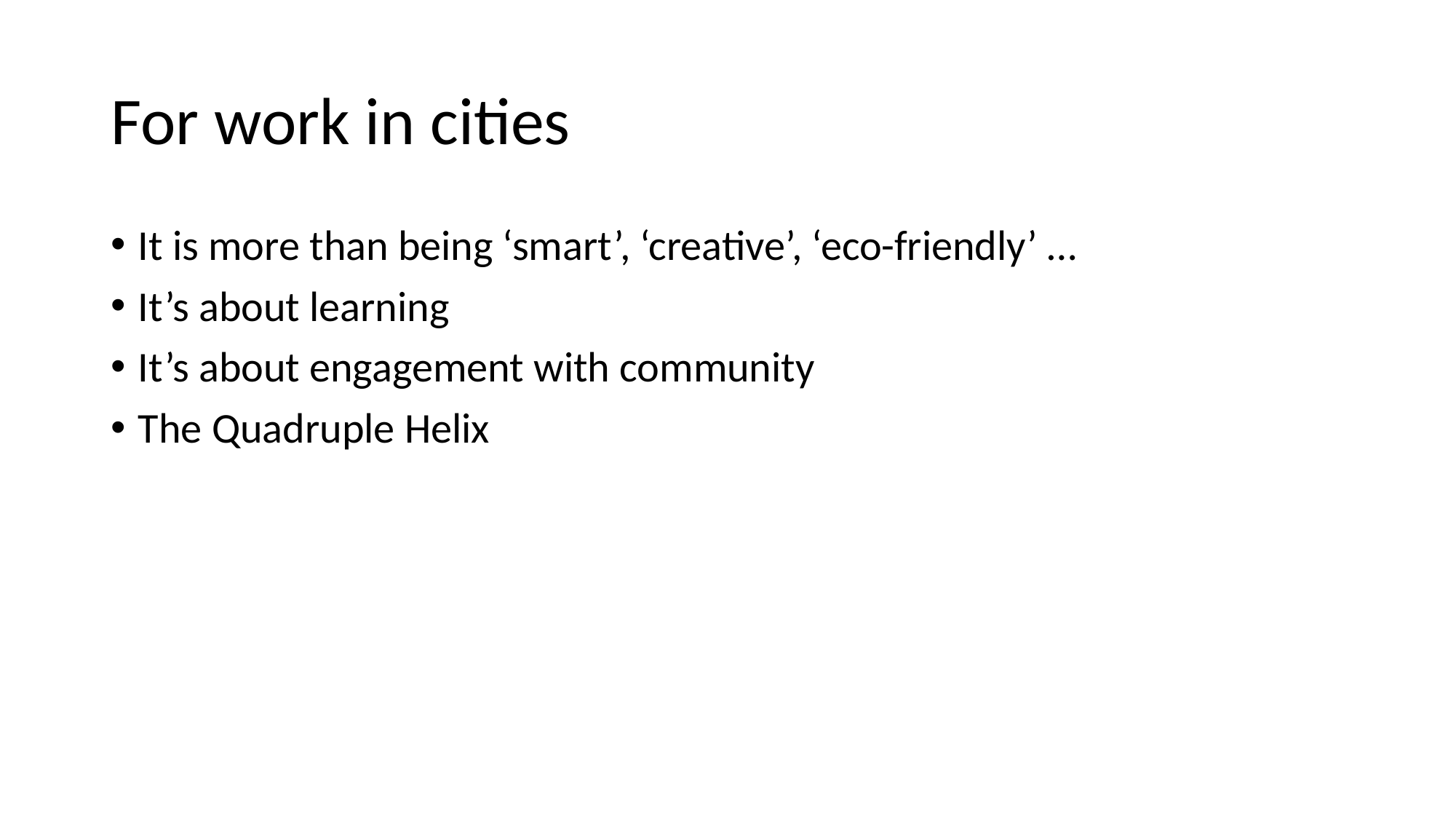

# For work in cities
It is more than being ‘smart’, ‘creative’, ‘eco-friendly’ …
It’s about learning
It’s about engagement with community
The Quadruple Helix